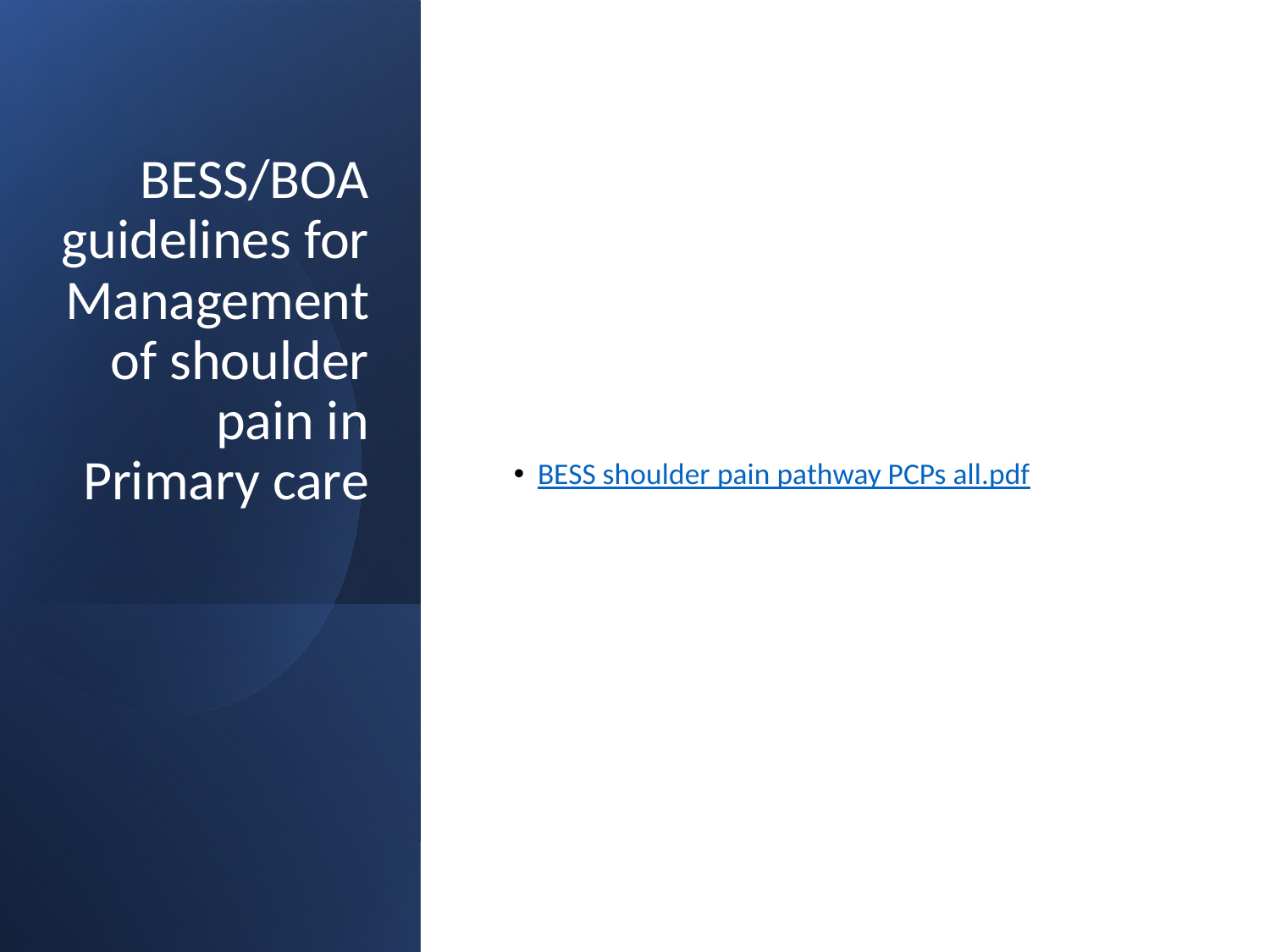

# BESS/BOA guidelines for Management of shoulder pain in Primary care
BESS shoulder pain pathway PCPs all.pdf